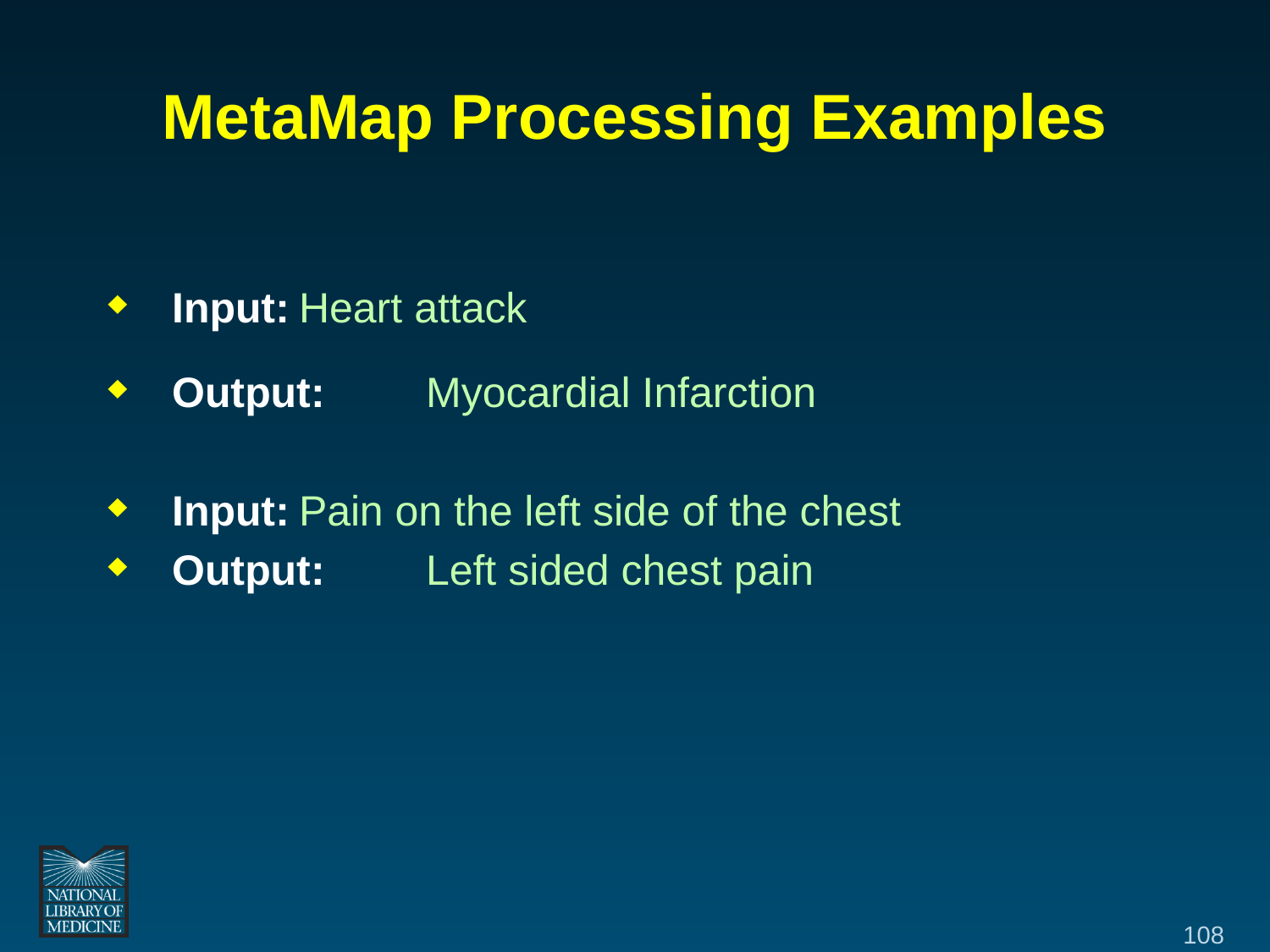

# MetaMap Processing Examples
Input:	Heart attack
Output:	Myocardial Infarction

Input:	Pain on the left side of the chest
Output:	Left sided chest pain
                              108